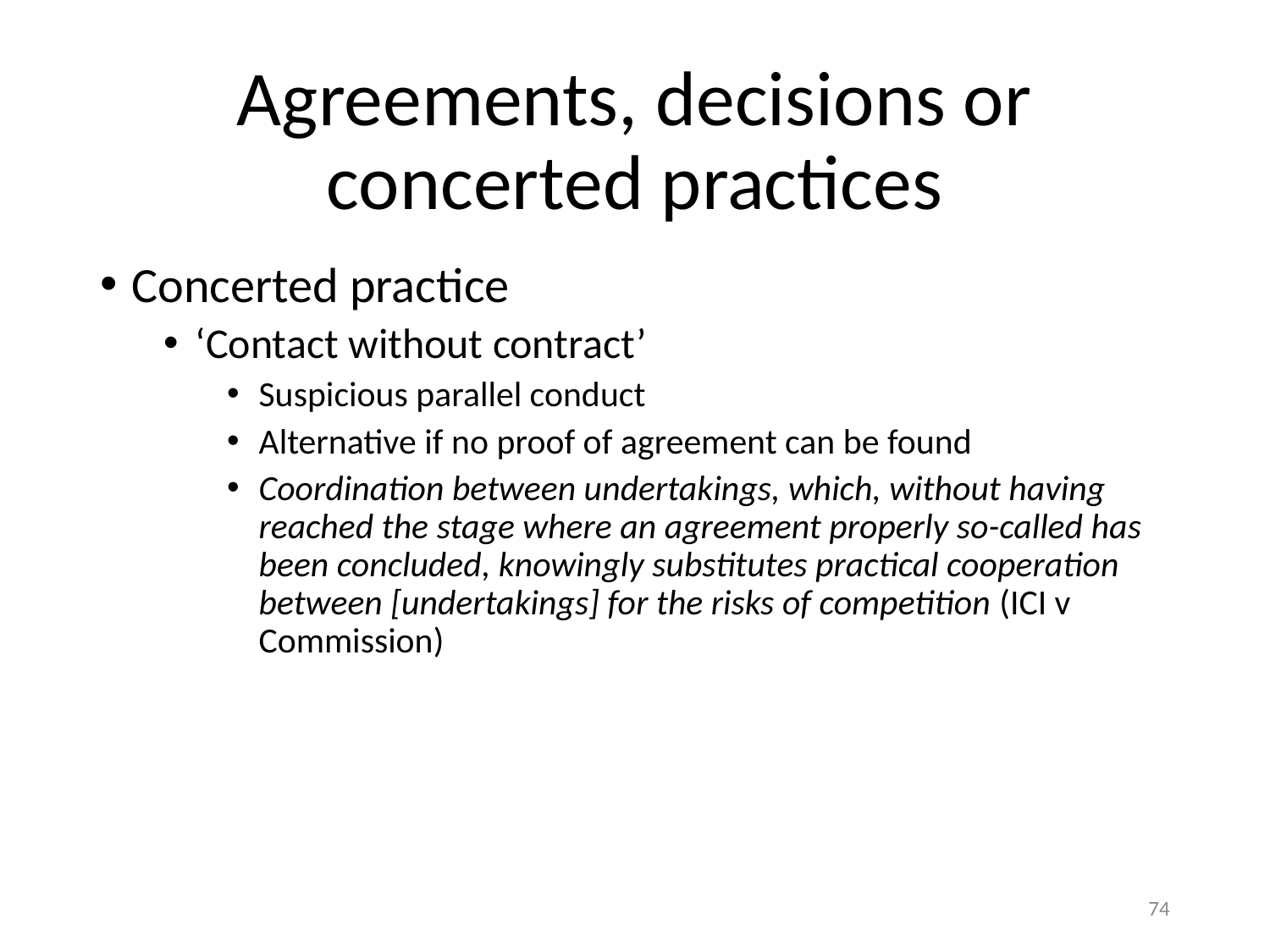

# Agreements, decisions or concerted practices
Concerted practice
‘Contact without contract’
Suspicious parallel conduct
Alternative if no proof of agreement can be found
Coordination between undertakings, which, without having reached the stage where an agreement properly so-called has been concluded, knowingly substitutes practical cooperation between [undertakings] for the risks of competition (ICI v Commission)

74